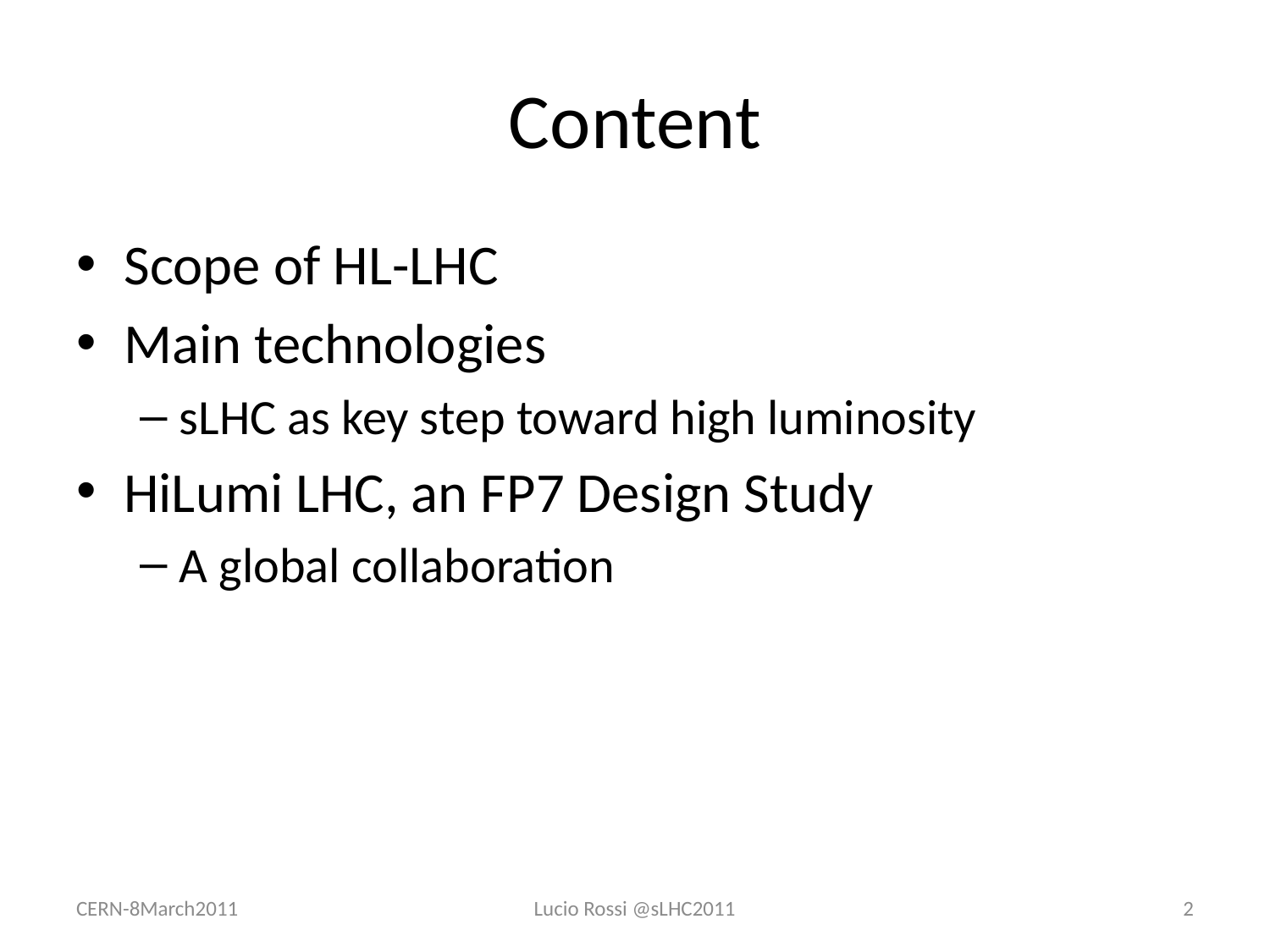

# Content
Scope of HL-LHC
Main technologies
sLHC as key step toward high luminosity
HiLumi LHC, an FP7 Design Study
A global collaboration
CERN-8March2011
Lucio Rossi @sLHC2011
2